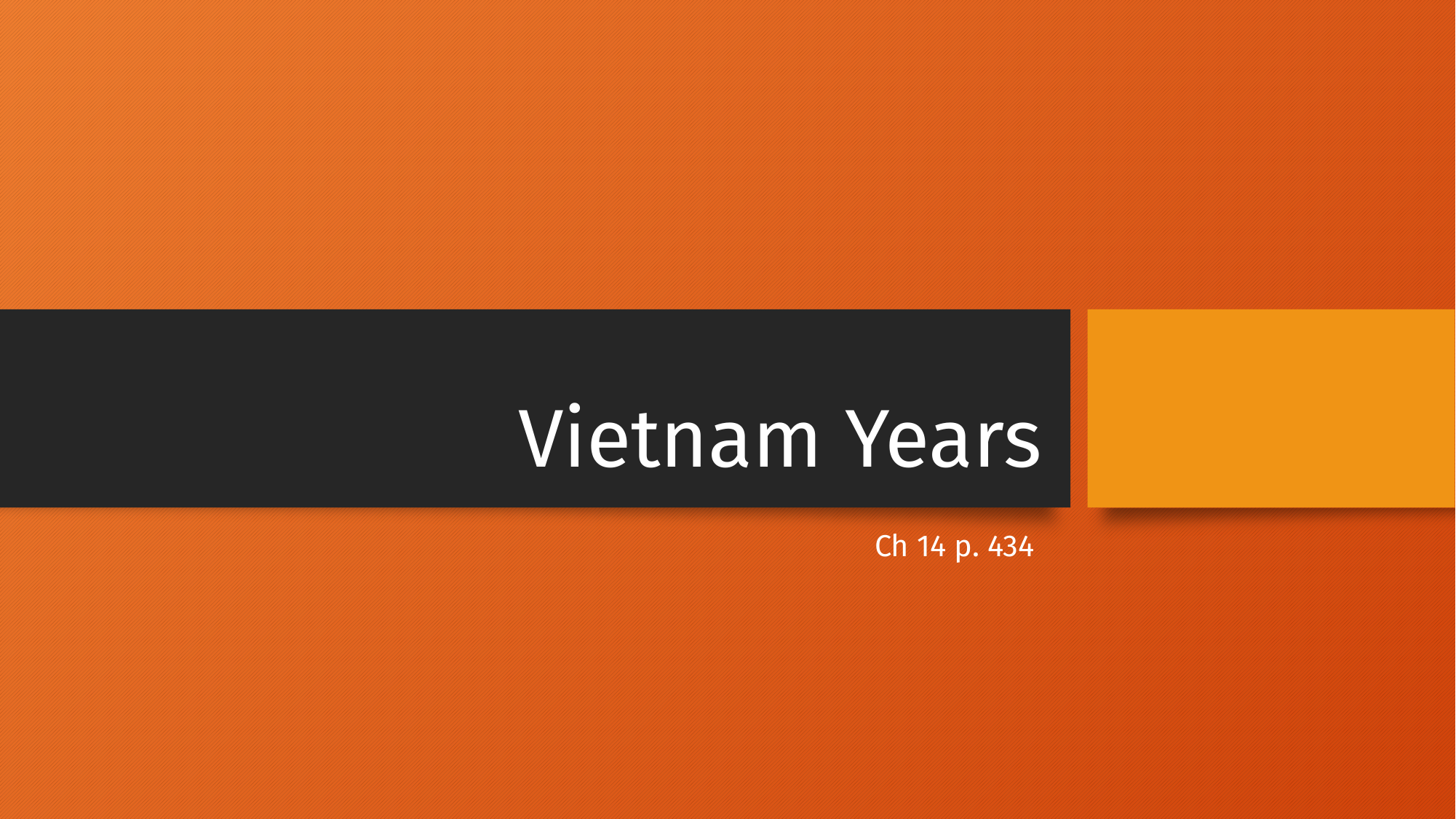

# Vietnam Years
Ch 14 p. 434